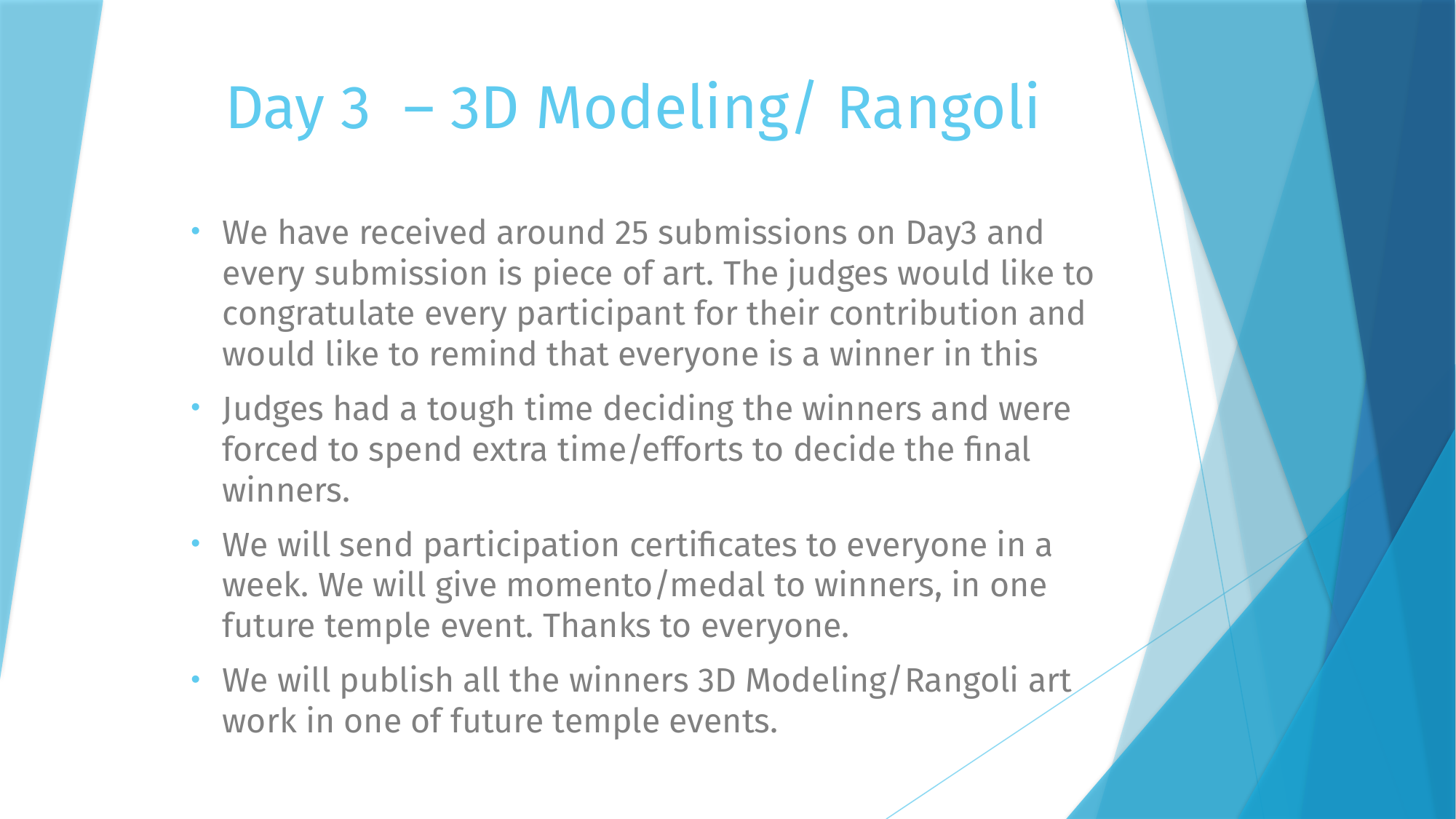

# Day 3  – 3D Modeling/ Rangoli
We have received around 25 submissions on Day3 and every submission is piece of art. The judges would like to congratulate every participant for their contribution and would like to remind that everyone is a winner in this
Judges had a tough time deciding the winners and were forced to spend extra time/efforts to decide the final winners.
We will send participation certificates to everyone in a week. We will give momento/medal to winners, in one future temple event. Thanks to everyone.
We will publish all the winners 3D Modeling/Rangoli art work in one of future temple events.